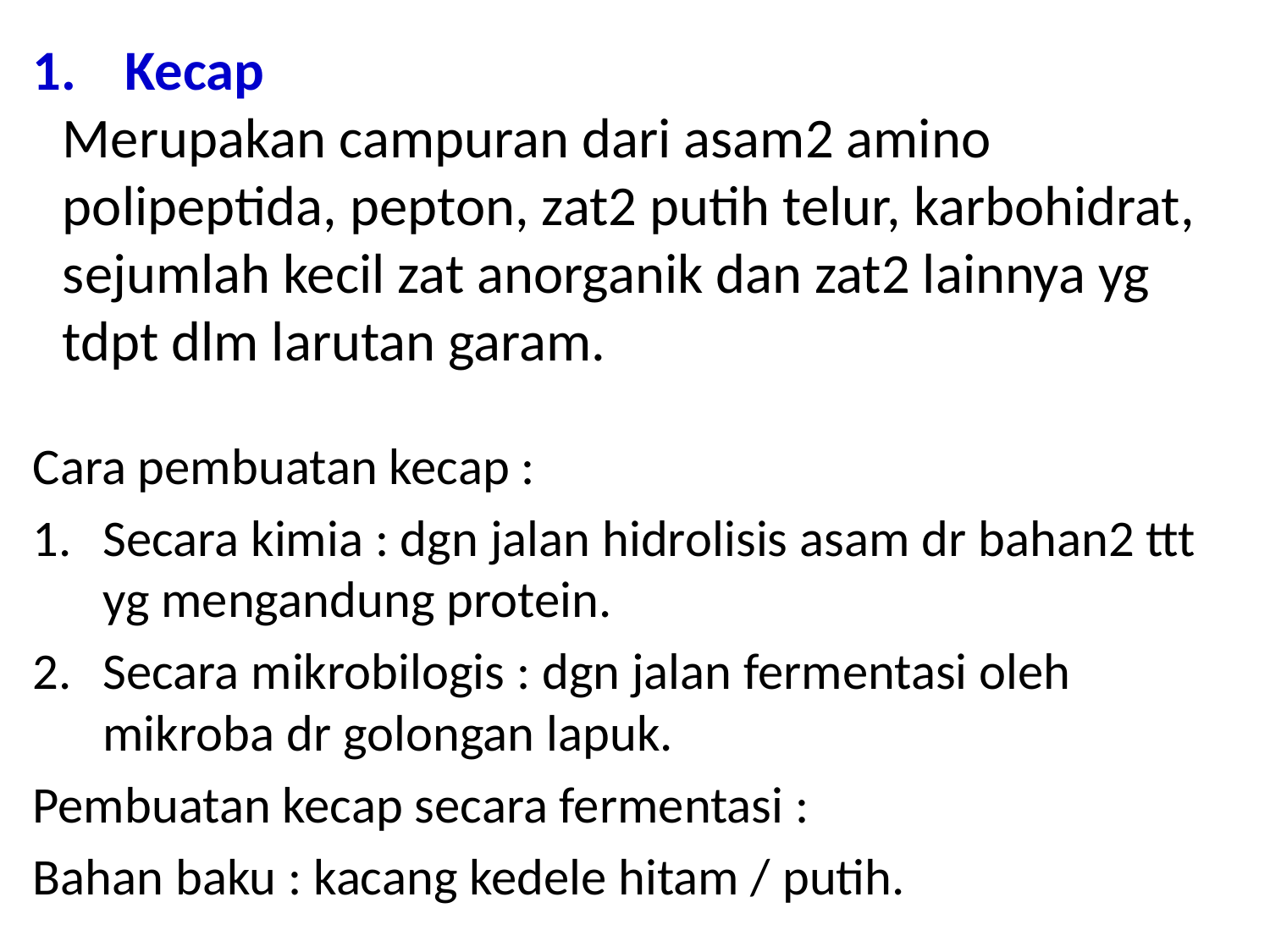

# Kecap Merupakan campuran dari asam2 amino polipeptida, pepton, zat2 putih telur, karbohidrat, sejumlah kecil zat anorganik dan zat2 lainnya yg tdpt dlm larutan garam.
Cara pembuatan kecap :
Secara kimia : dgn jalan hidrolisis asam dr bahan2 ttt yg mengandung protein.
Secara mikrobilogis : dgn jalan fermentasi oleh mikroba dr golongan lapuk.
Pembuatan kecap secara fermentasi :
Bahan baku : kacang kedele hitam / putih.